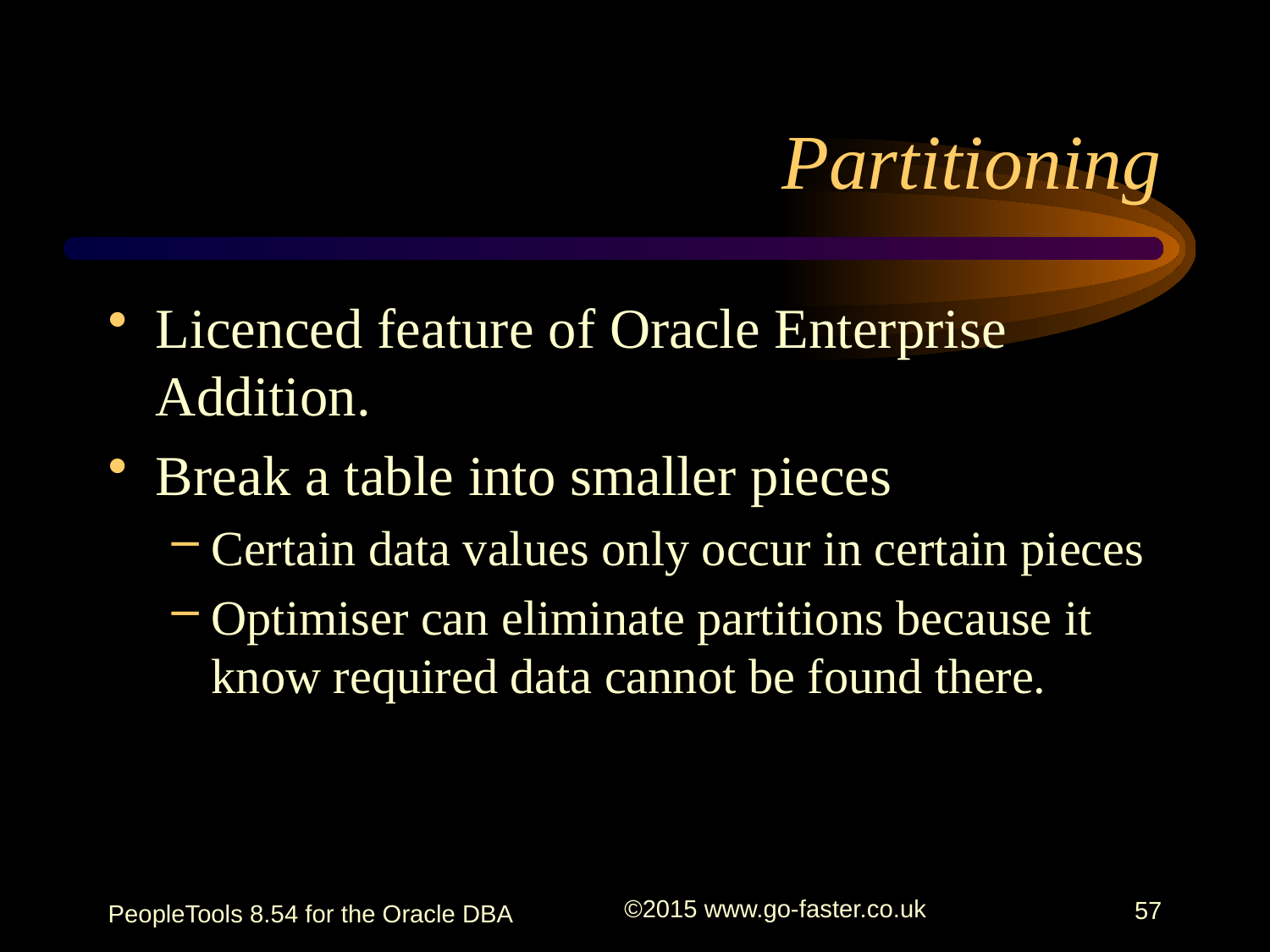

# Partitioning
Licenced feature of Oracle Enterprise Addition.
Break a table into smaller pieces
Certain data values only occur in certain pieces
Optimiser can eliminate partitions because it know required data cannot be found there.
PeopleTools 8.54 for the Oracle DBA
©2015 www.go-faster.co.uk
57